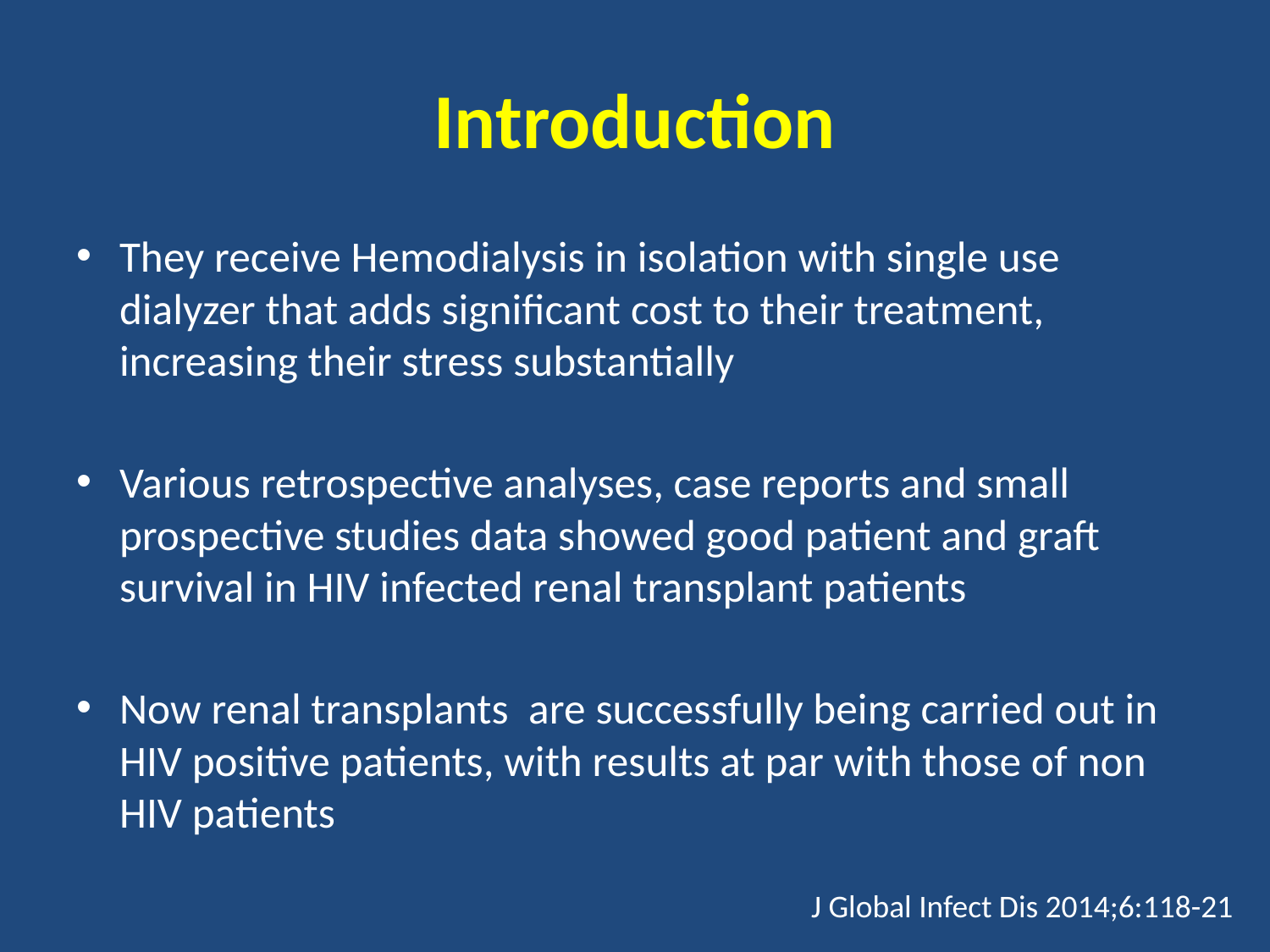

# Introduction
They receive Hemodialysis in isolation with single use dialyzer that adds significant cost to their treatment, increasing their stress substantially

Various retrospective analyses, case reports and small prospective studies data showed good patient and graft survival in HIV infected renal transplant patients

Now renal transplants  are successfully being carried out in HIV positive patients, with results at par with those of non HIV patients
J Global Infect Dis 2014;6:118-21